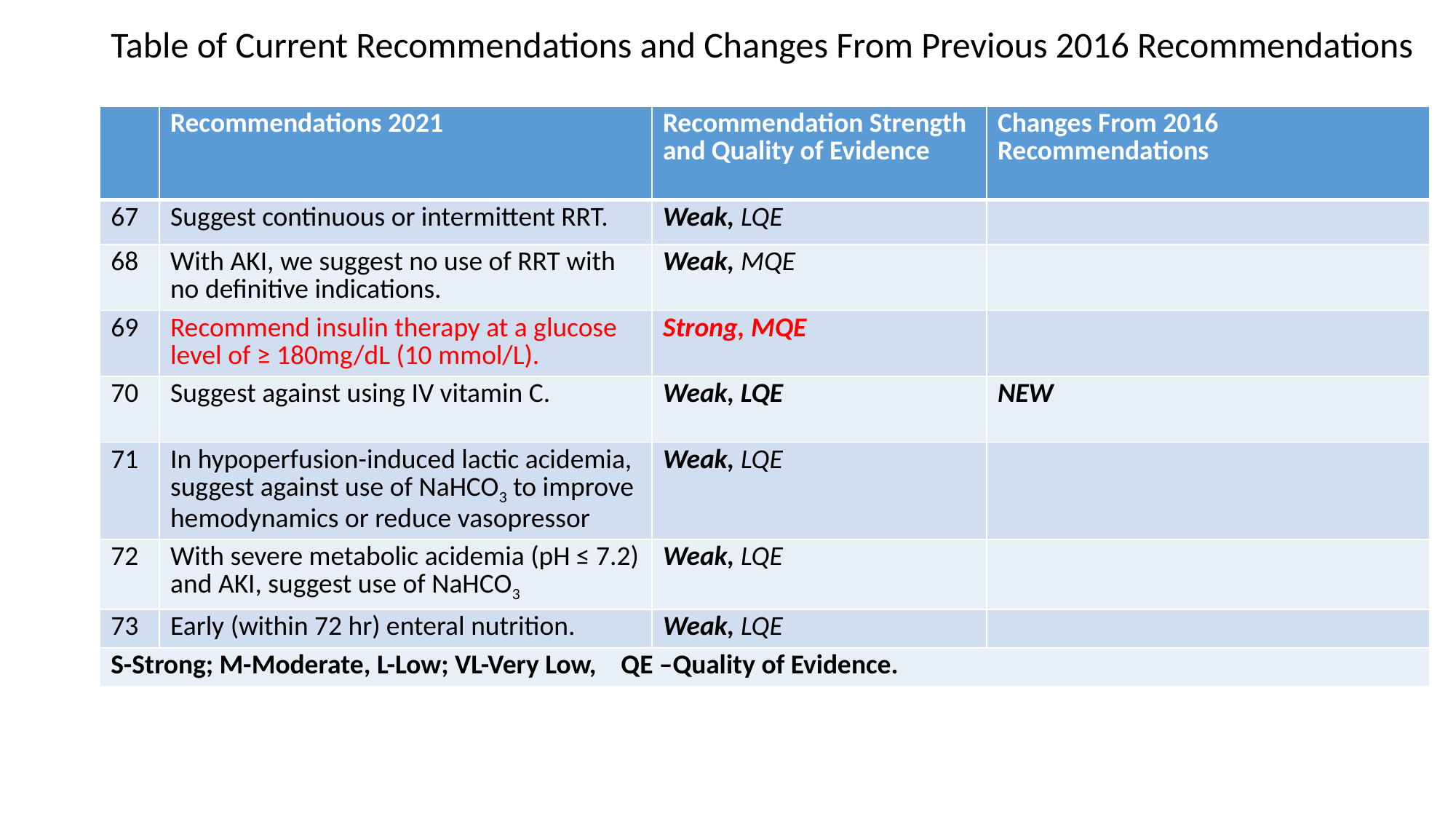

# Table of Current Recommendations and Changes From Previous 2016 Recommendations
|  | Recommendations 2021 | Recommendation Strength and Quality of Evidence | Changes From 2016 Recommendations |
| --- | --- | --- | --- |
| 67 | Suggest continuous or intermittent RRT. | Weak, LQE |  |
| 68 | With AKI, we suggest no use of RRT with no definitive indications. | Weak, MQE |  |
| 69 | Recommend insulin therapy at a glucose level of ≥ 180mg/dL (10 mmol/L). | Strong, MQE |  |
| 70 | Suggest against using IV vitamin C. | Weak, LQE | NEW |
| 71 | In hypoperfusion-induced lactic acidemia, suggest against use of NaHCO3 to improve hemodynamics or reduce vasopressor | Weak, LQE |  |
| 72 | With severe metabolic acidemia (pH ≤ 7.2) and AKI, suggest use of NaHCO3 | Weak, LQE |  |
| 73 | Early (within 72 hr) enteral nutrition. | Weak, LQE |  |
| S-Strong; M-Moderate, L-Low; VL-Very Low, QE –Quality of Evidence. |  |  |  |